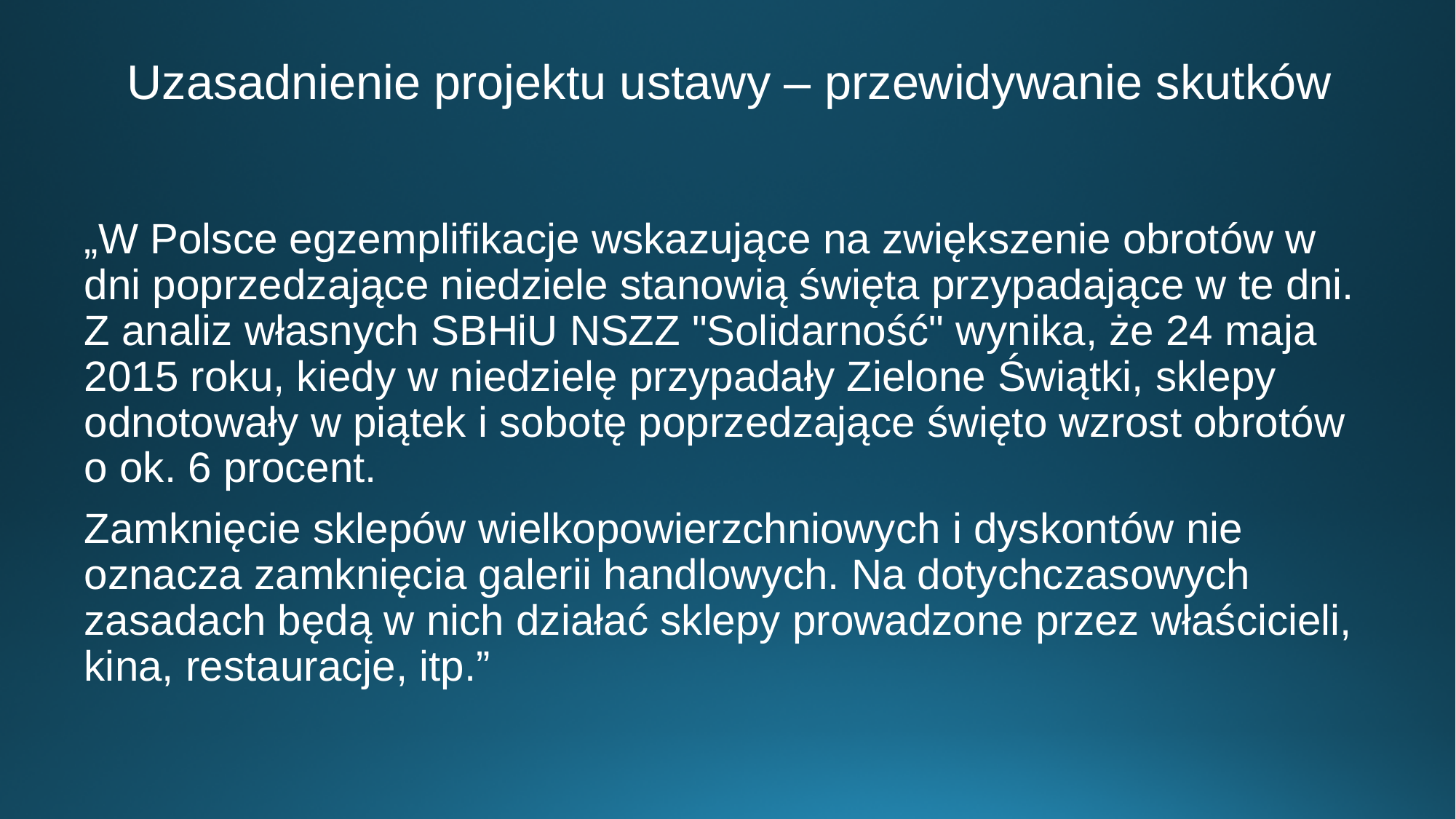

# Uzasadnienie projektu ustawy – przewidywanie skutków
„W Polsce egzemplifikacje wskazujące na zwiększenie obrotów w dni poprzedzające niedziele stanowią święta przypadające w te dni. Z analiz własnych SBHiU NSZZ "Solidarność" wynika, że 24 maja 2015 roku, kiedy w niedzielę przypadały Zielone Świątki, sklepy odnotowały w piątek i sobotę poprzedzające święto wzrost obrotów o ok. 6 procent.
Zamknięcie sklepów wielkopowierzchniowych i dyskontów nie oznacza zamknięcia galerii handlowych. Na dotychczasowych zasadach będą w nich działać sklepy prowadzone przez właścicieli, kina, restauracje, itp.”